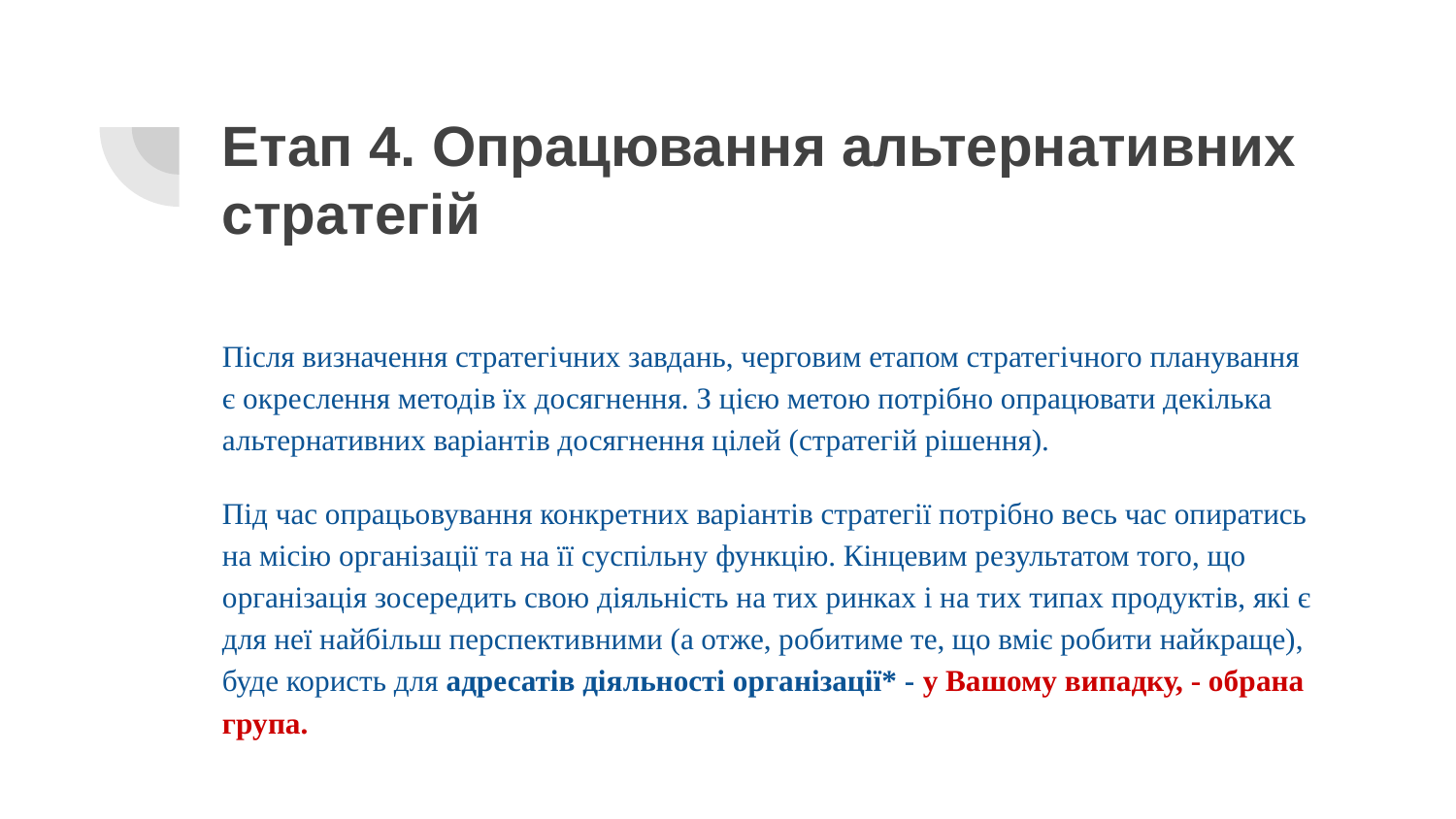

# Етап 4. Опрацювання альтернативних стратегій
Після визначення стратегічних завдань, черговим етапом стратегічного планування є окреслення методів їх досягнення. З цією метою потрібно опрацювати декілька альтернативних варіантів досягнення цілей (стратегій рішення).
Під час опрацьовування конкретних варіантів стратегії потрібно весь час опиратись на місію організації та на її суспільну функцію. Кінцевим результатом того, що організація зосередить свою діяльність на тих ринках і на тих типах продуктів, які є для неї найбільш перспективними (а отже, робитиме те, що вміє робити найкраще), буде користь для адресатів діяльності організації* - у Вашому випадку, - обрана група.